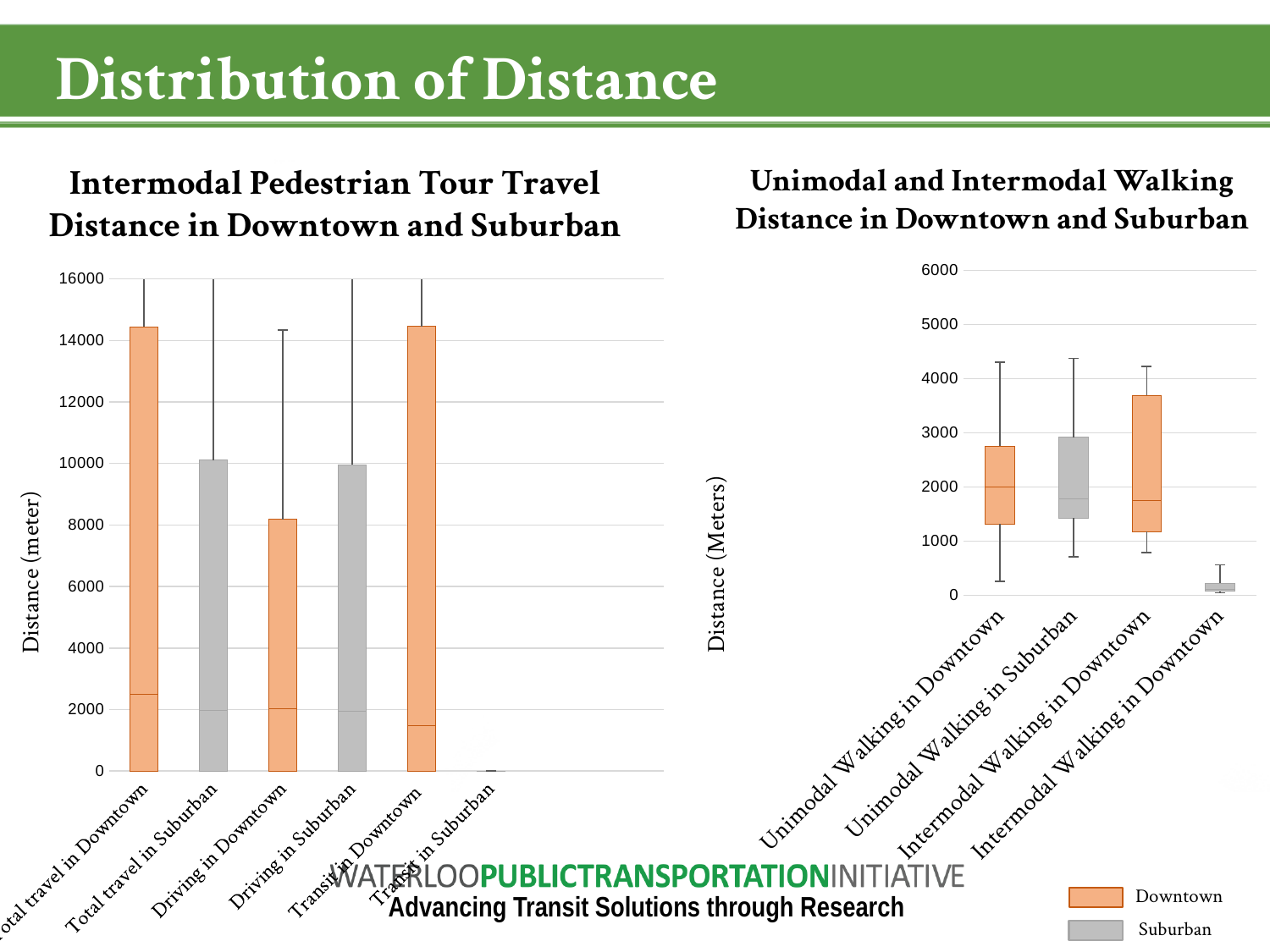

Distribution of Distance
Unimodal and Intermodal Walking Distance in Downtown and Suburban
Intermodal Pedestrian Tour Travel Distance in Downtown and Suburban

### Chart

| Category | Box1 hidden | box2 lower | box3 upper |
|---|---|---|---|
| Unimodal Walking in Downtown | 1316.103 | 683.8969999999994 | 752.6770000000001 |
| Unimodal Walking in Suburban | 1421.14312922256 | 351.35687077744 | 1144.9 |
| Intermodal Walking in Downtown | 1172.025 | 582.8142148164724 | 1933.260785183526 |
| Intermodal Walking in Downtown | 68.82499999999997 | 40.12500000000002 | 113.025 |

### Chart

| Category | Box1 hidden | box2 lower | box3 upper |
|---|---|---|---|
| Total travel in Downtown | 5163.0 | 2485.544400848008 | 11951.72815522626 |
| Total travel in Suburban | 6473.16627629732 | 1974.339996027825 | 8134.369384256241 |
| Driving in Downtown | 3453.55 | 2034.55 | 6149.449999999999 |
| Driving in Suburban | 6420.01627629732 | 1954.439996027825 | 8003.39438425624 |
| Transit in Downtown  | 3401.188957008493 | 1477.299844687521 | 12978.3463971952 |
| Transit in Suburban | 0.0 | 0.0 | 0.0 |
Downtown

Suburban